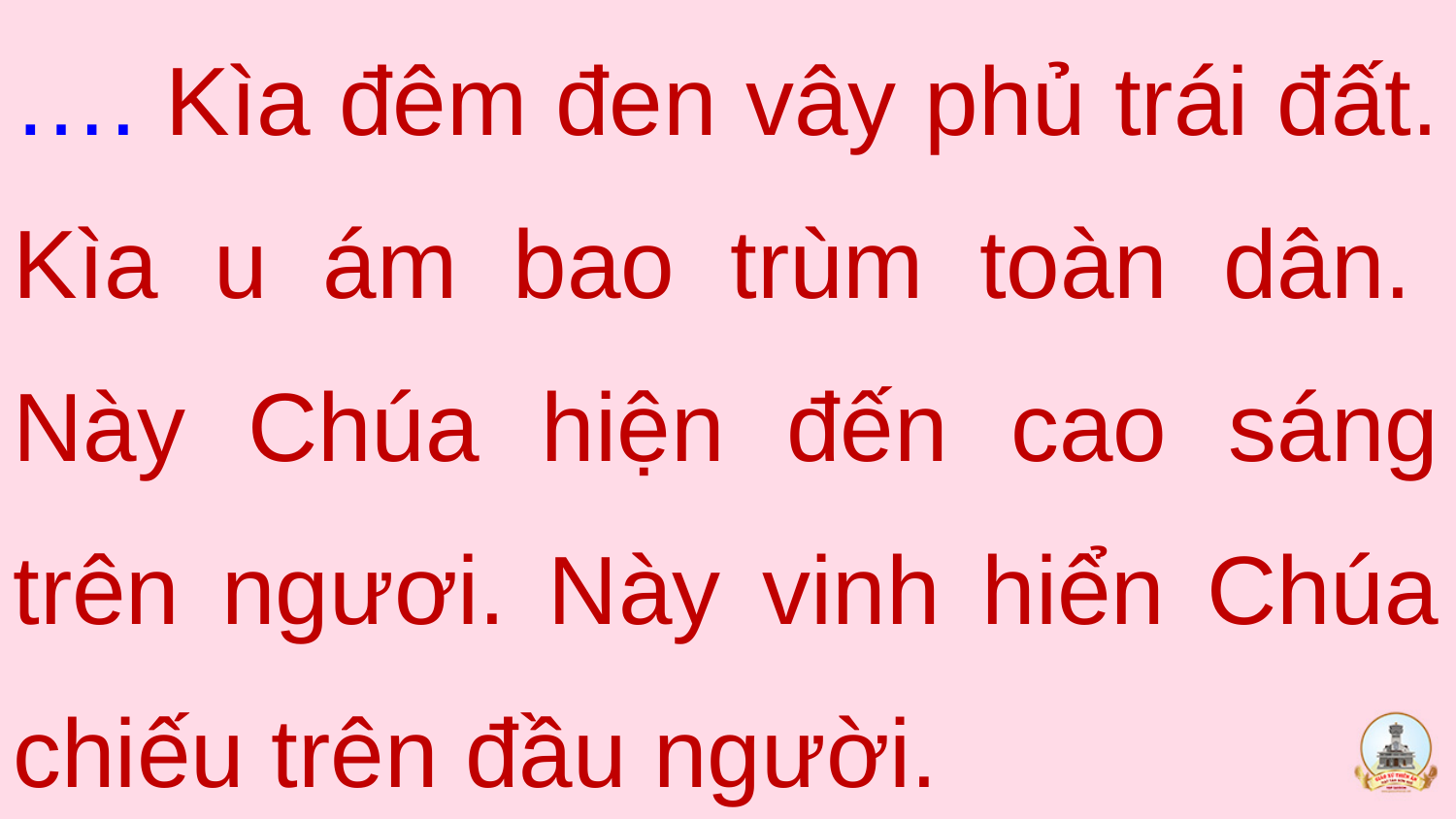

…. Kìa đêm đen vây phủ trái đất. Kìa u ám bao trùm toàn dân.  Này Chúa hiện đến cao sáng trên ngươi. Này vinh hiển Chúa chiếu trên đầu người.